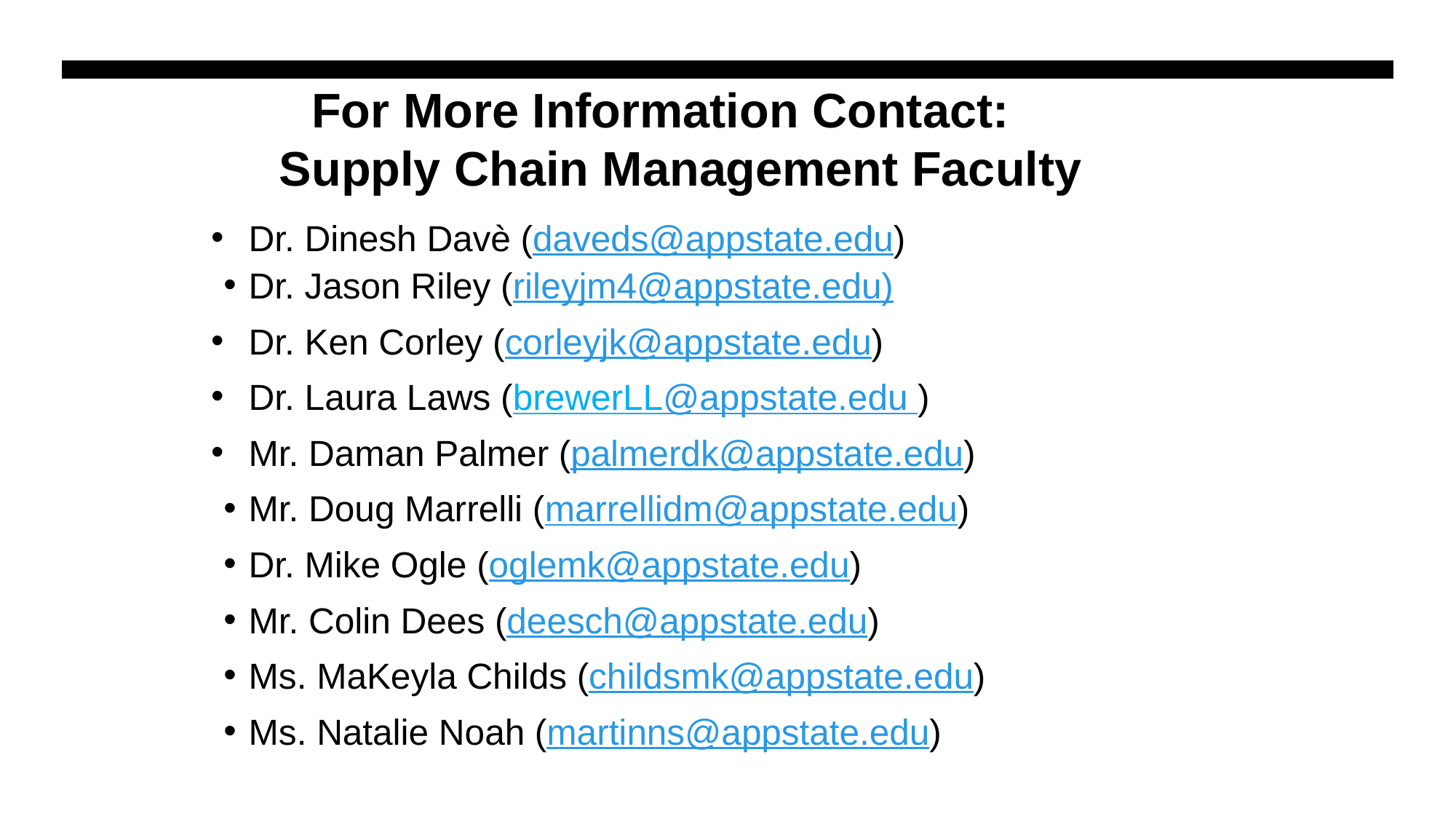

# For More Information Contact: Supply Chain Management Faculty
Dr. Dinesh Davè (daveds@appstate.edu)
Dr. Jason Riley (rileyjm4@appstate.edu)
Dr. Ken Corley (corleyjk@appstate.edu)
Dr. Laura Laws (brewerLL@appstate.edu )
Mr. Daman Palmer (palmerdk@appstate.edu)
Mr. Doug Marrelli (marrellidm@appstate.edu)
Dr. Mike Ogle (oglemk@appstate.edu)
Mr. Colin Dees (deesch@appstate.edu)
Ms. MaKeyla Childs (childsmk@appstate.edu)
Ms. Natalie Noah (martinns@appstate.edu)